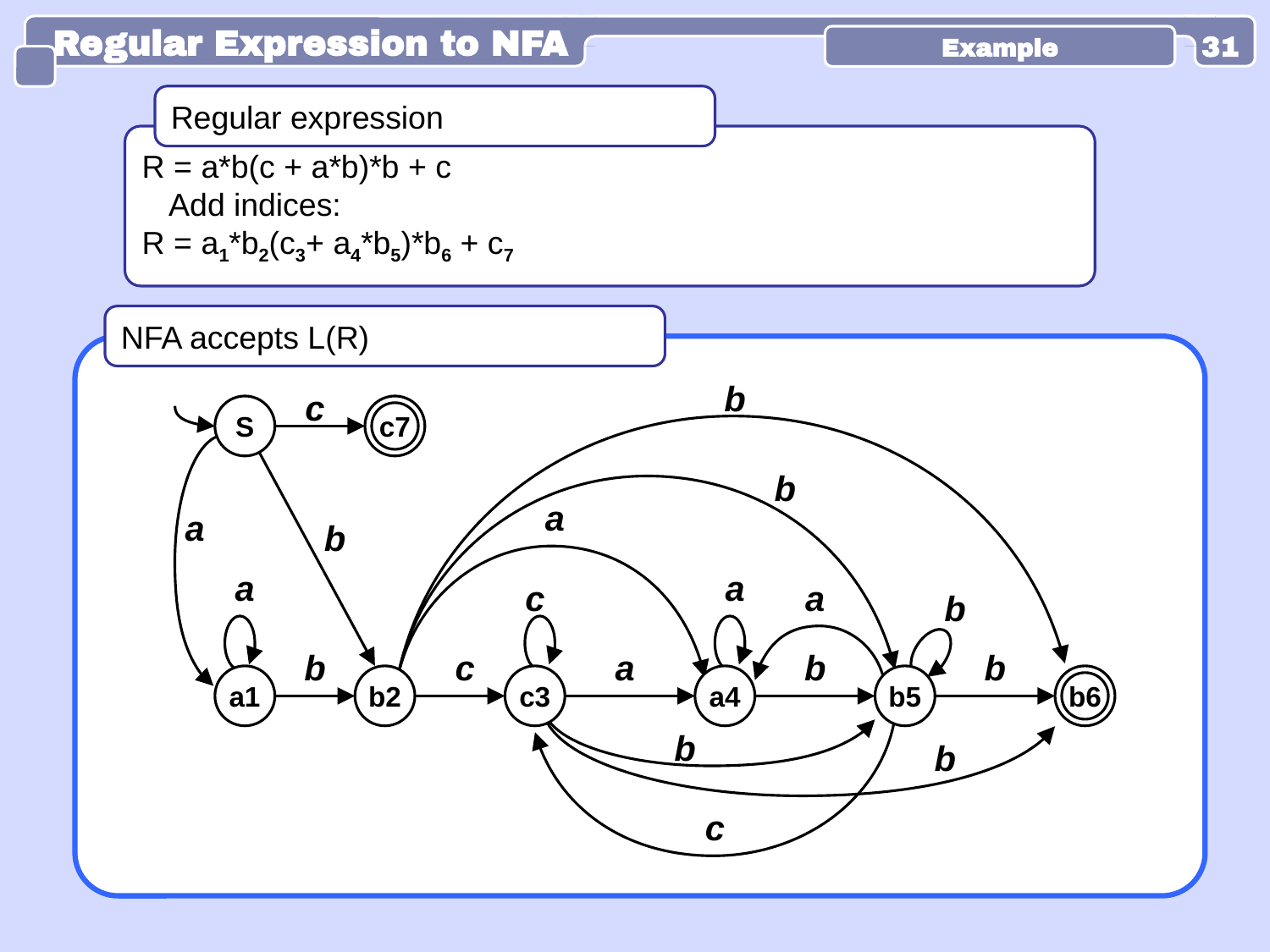

Regular Expression to NFA

Example
31

Regular expression
R = a*b(c + a*b)*b + c
   Add indices:
R = a1*b2(c3+ a4*b5)*b6 + c7

NFA accepts L(R)

b
c
S
S
c7

b

a

a
b
a
a

c
a
b

b
c
a
b
b
a1
b2
c3
a4
b5
S
b6

b
b
c